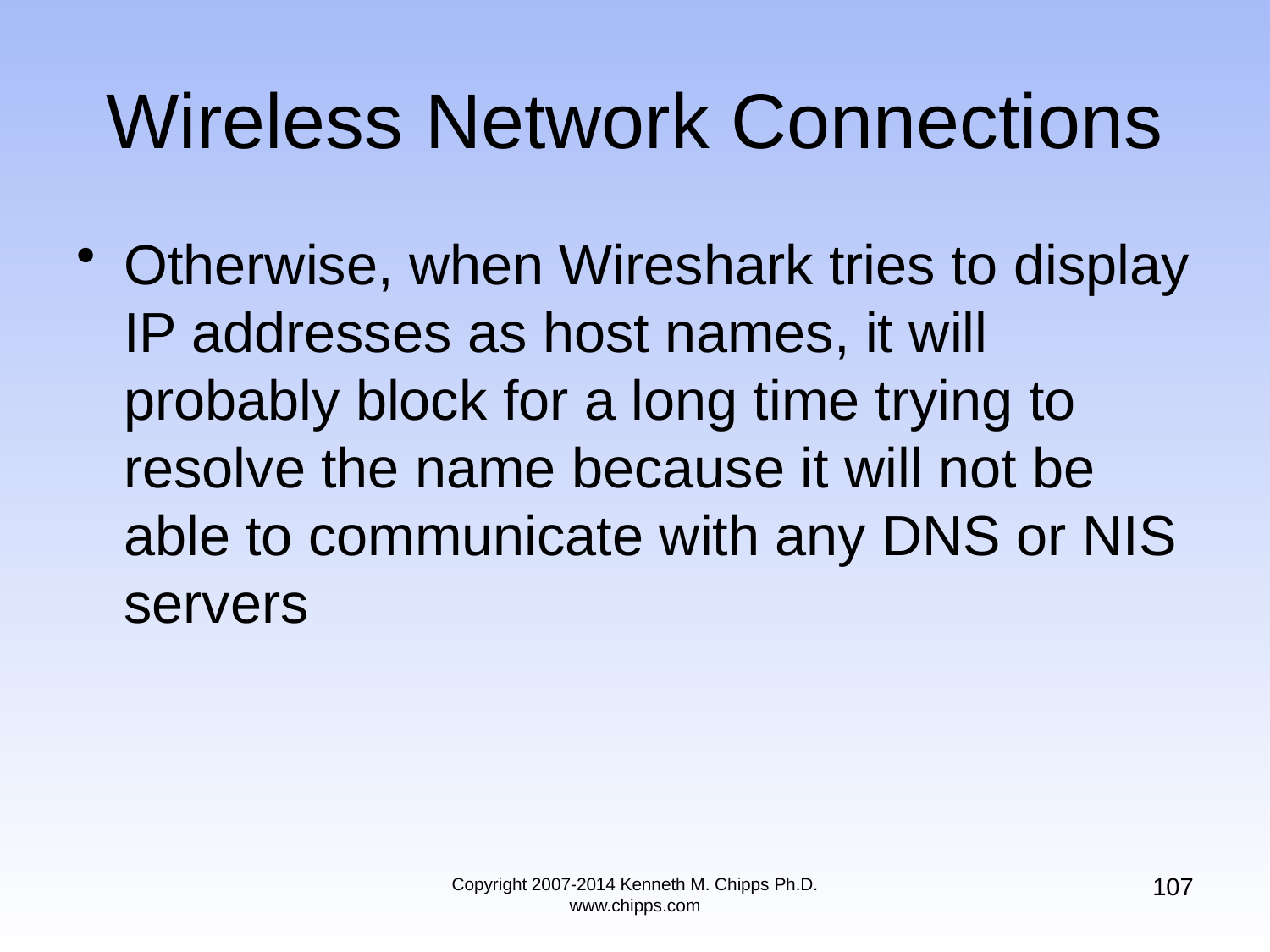

# Wireless Network Connections
Otherwise, when Wireshark tries to display IP addresses as host names, it will probably block for a long time trying to resolve the name because it will not be able to communicate with any DNS or NIS servers
107
Copyright 2007-2014 Kenneth M. Chipps Ph.D. www.chipps.com